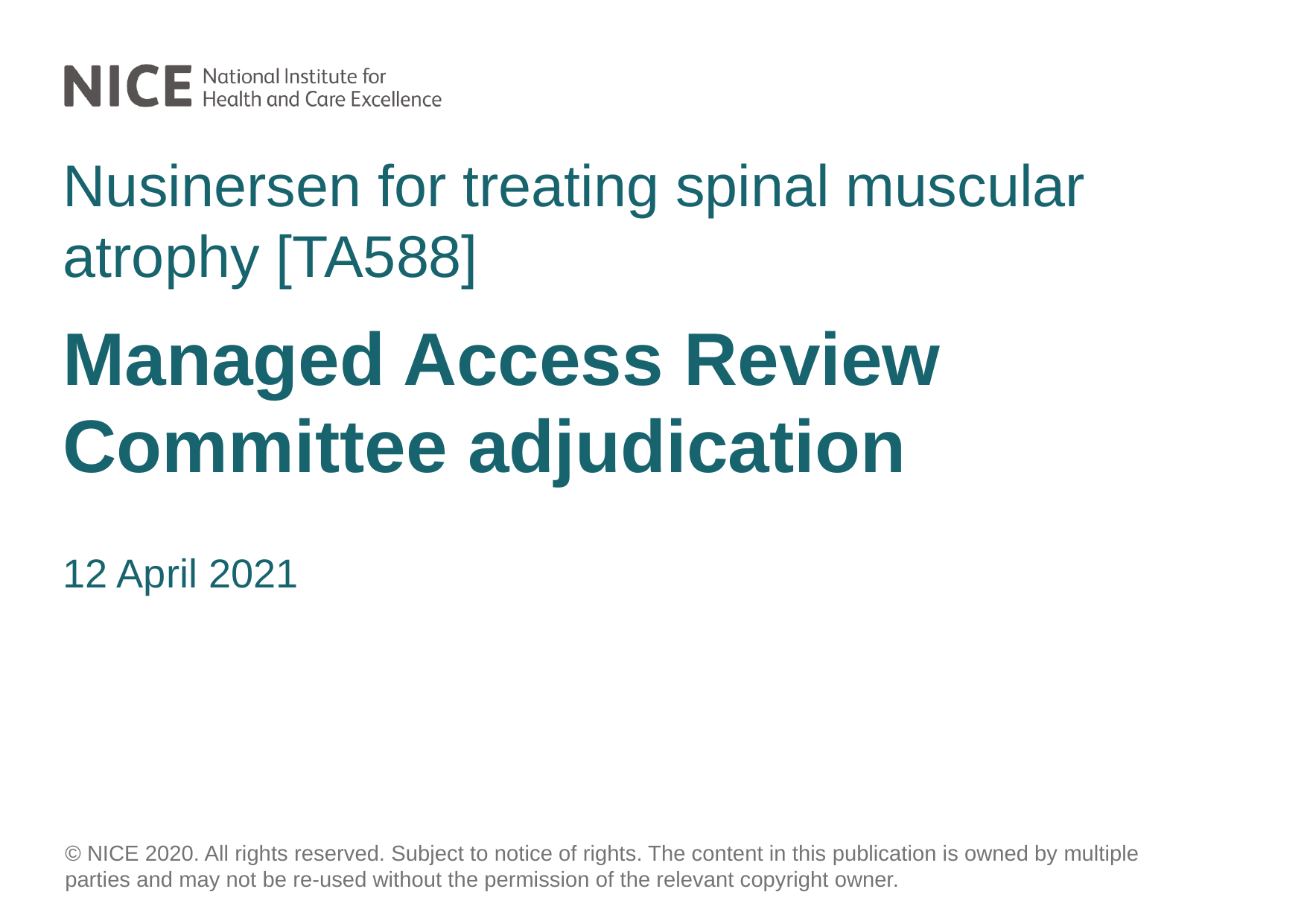

Nusinersen for treating spinal muscular atrophy [TA588]
# Managed Access Review Committee adjudication
12 April 2021